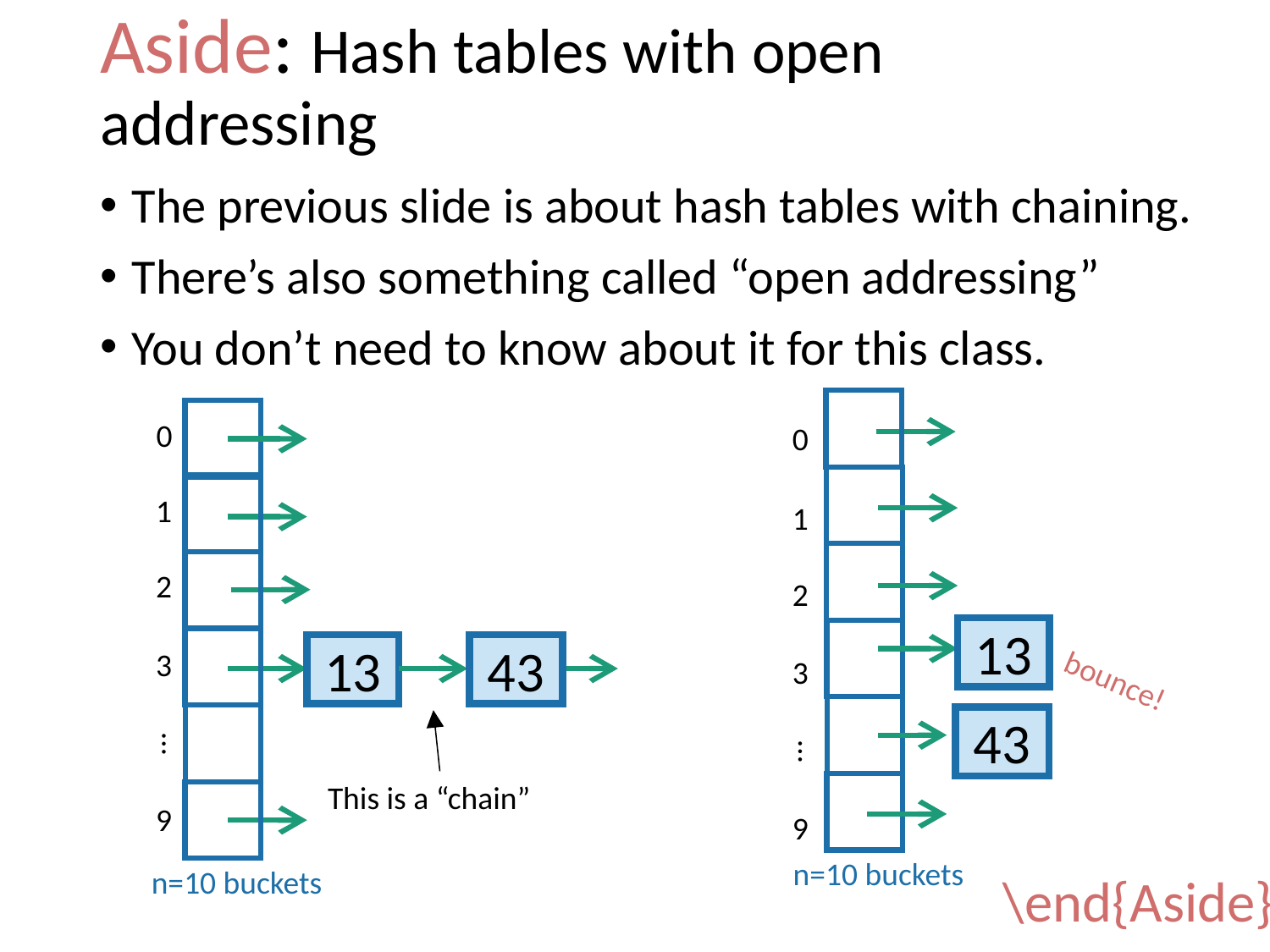

# Aside: Hash tables with open addressing
The previous slide is about hash tables with chaining.
There’s also something called “open addressing”
You don’t need to know about it for this class.

0

n=10 buckets
1
2
13
43
3
…
This is a “chain”
9
0

n=10 buckets
1
2
13
3
bounce!
43
…
9
\end{Aside}